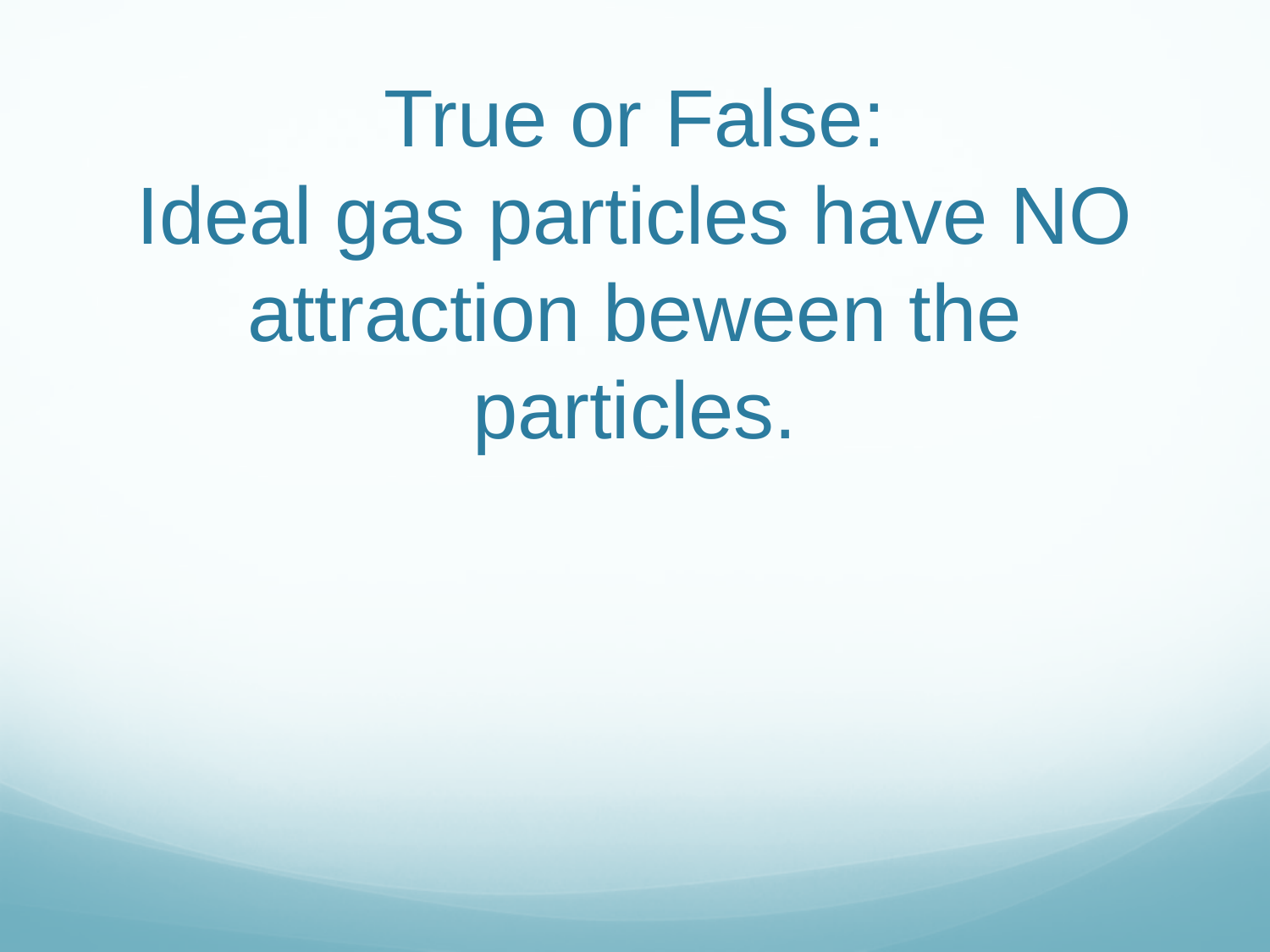

# True or False: Ideal gas particles have NO attraction beween the particles.